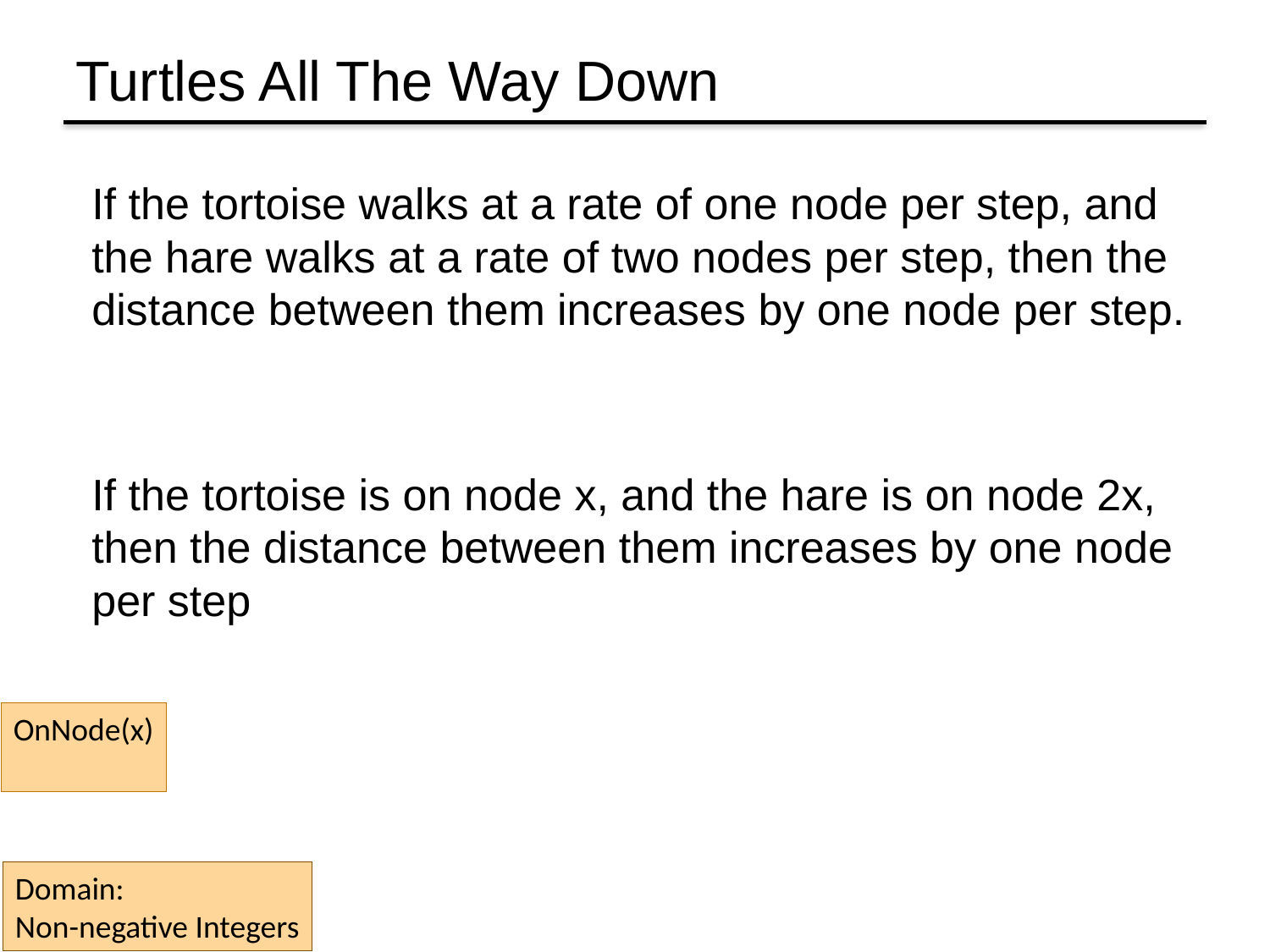

# Turtles All The Way Down
If the tortoise walks at a rate of one node per step, and the hare walks at a rate of two nodes per step, then the distance between them increases by one node per step.

If the tortoise is on node x, and the hare is on node 2x, then the distance between them increases by one node per step
OnNode(x)

x∃y∃z ((Greater(x, 2) ∧ Even(x))                                 	→ (Equal(x, y+z) ∧ Prime(y) ∧ Prime(z))
Domain:
Non-negative Integers